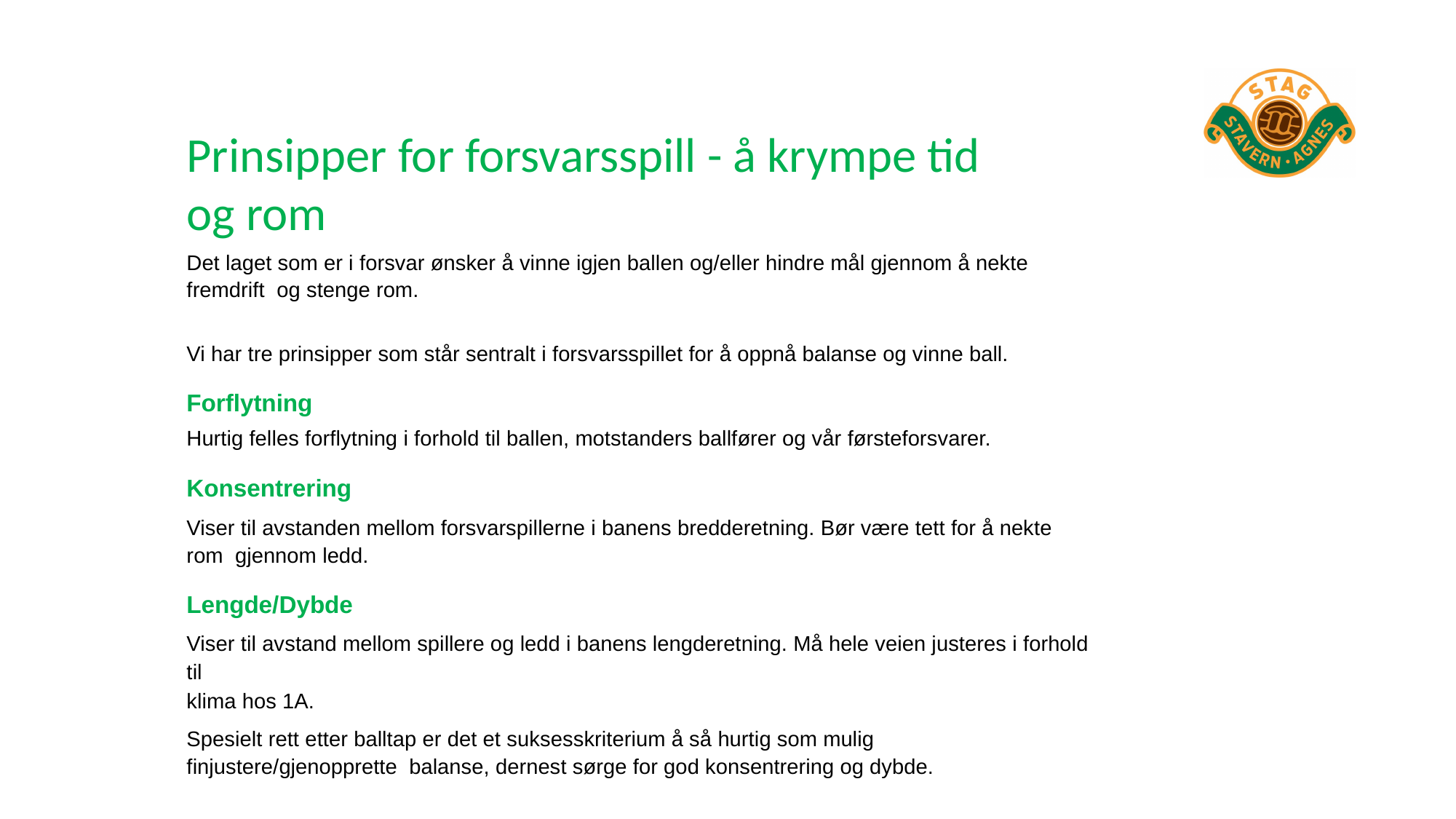

# Prinsipper for forsvarsspill - å krympe tid og rom
Det laget som er i forsvar ønsker å vinne igjen ballen og/eller hindre mål gjennom å nekte fremdrift  og stenge rom.

Vi har tre prinsipper som står sentralt i forsvarsspillet for å oppnå balanse og vinne ball.

Forflytning
Hurtig felles forflytning i forhold til ballen, motstanders ballfører og vår førsteforsvarer.

Konsentrering
Viser til avstanden mellom forsvarspillerne i banens bredderetning. Bør være tett for å nekte rom  gjennom ledd.

Lengde/Dybde
Viser til avstand mellom spillere og ledd i banens lengderetning. Må hele veien justeres i forhold til
klima hos 1A.
Spesielt rett etter balltap er det et suksesskriterium å så hurtig som mulig finjustere/gjenopprette  balanse, dernest sørge for god konsentrering og dybde.